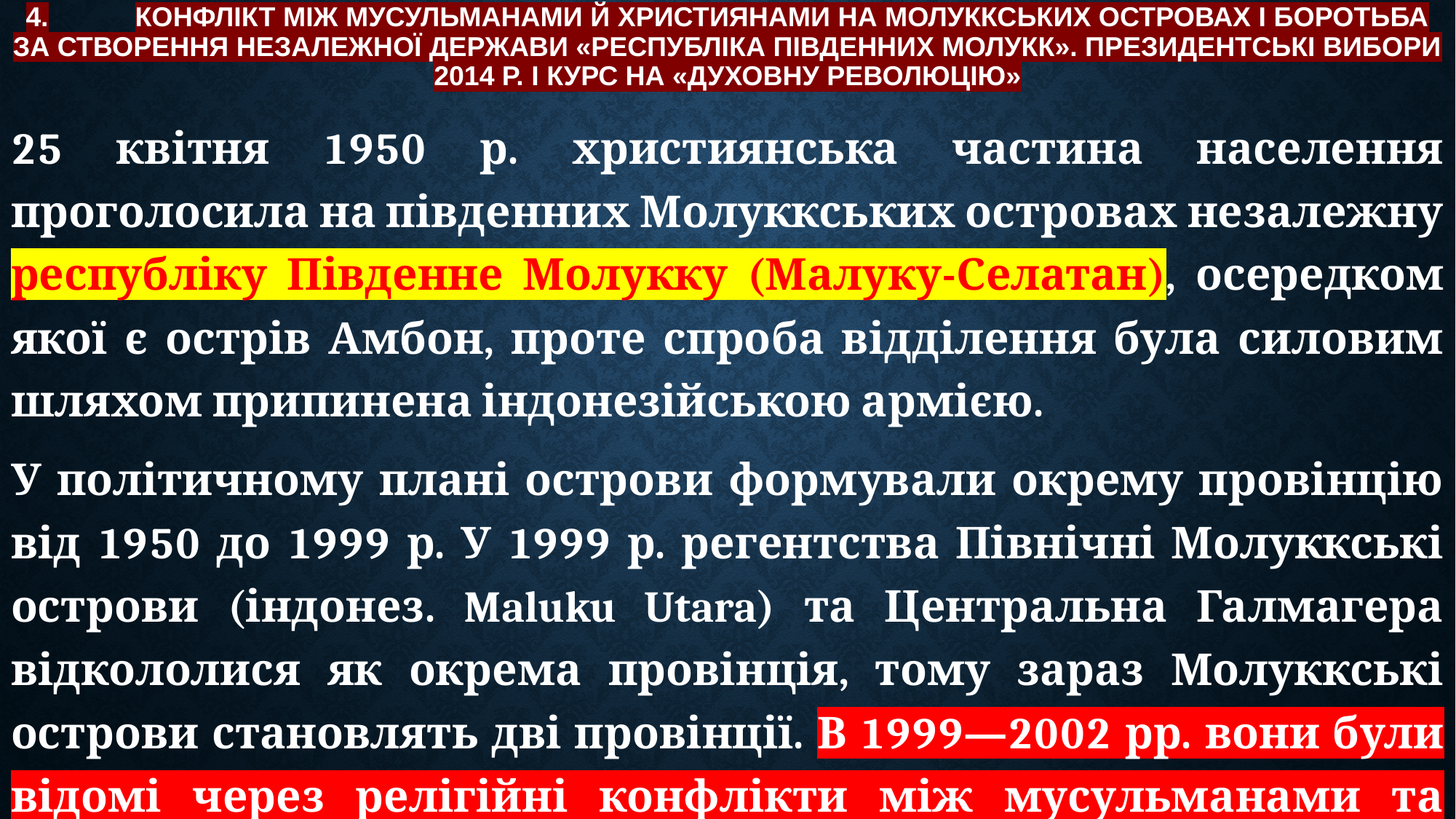

# 4.	Конфлікт між мусульманами й християнами на Молуккських островах і боротьба за створення незалежної держави «Республіка Південних Молукк». Президентські вибори 2014 р. і курс на «духовну революцію»
25 квітня 1950 р. християнська частина населення проголосила на південних Молуккських островах незалежну республіку Південне Молукку (Малуку-Селатан), осередком якої є острів Амбон, проте спроба відділення була силовим шляхом припинена індонезійською армією.
У політичному плані острови формували окрему провінцію від 1950 до 1999 р. У 1999 р. регентства Північні Молуккські острови (індонез. Maluku Utara) та Центральна Галмагера відкололися як окрема провінція, тому зараз Молуккські острови становлять дві провінції. В 1999—2002 рр. вони були відомі через релігійні конфлікти між мусульманами та християнами.